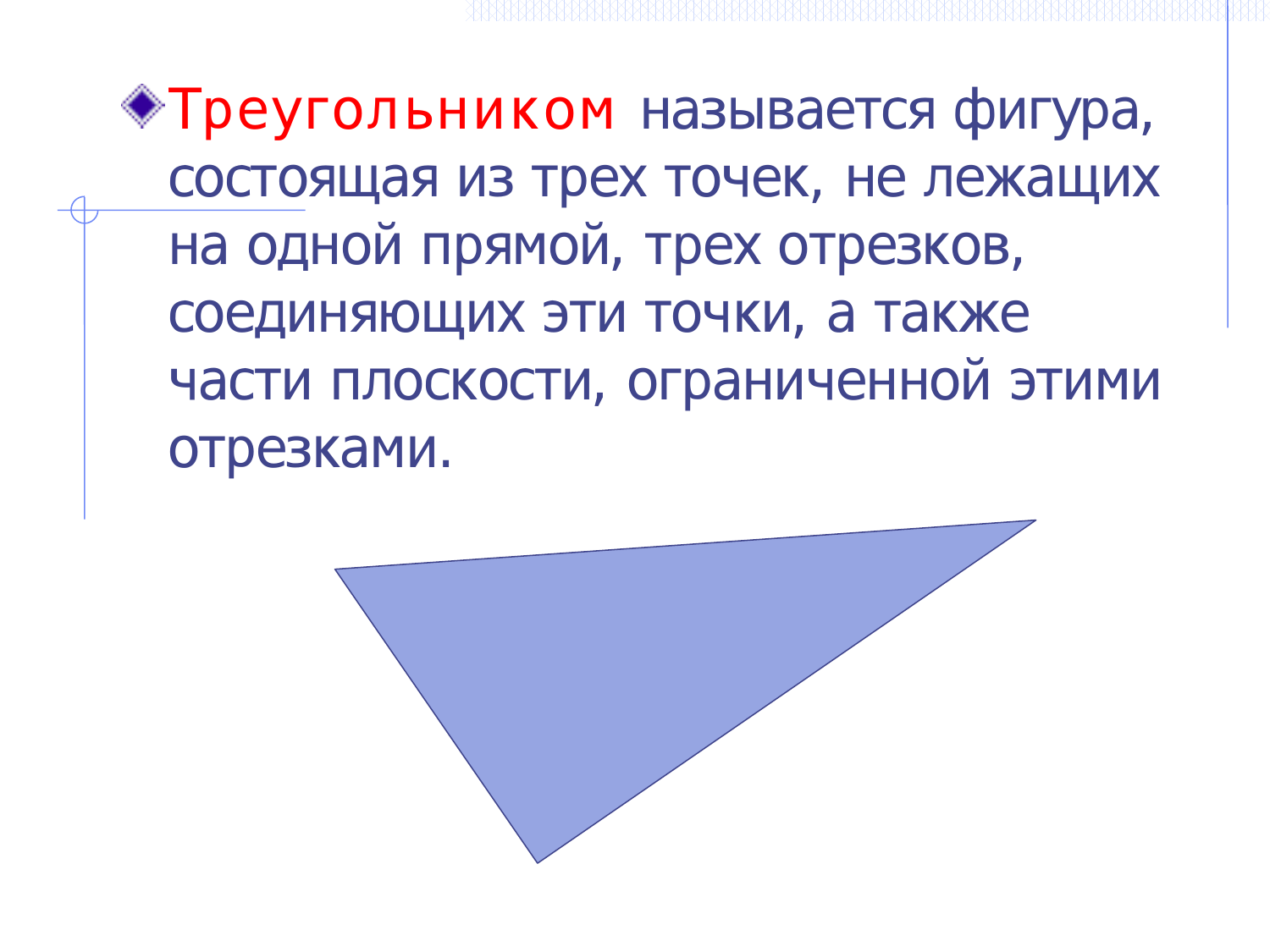

Треугольником называется фигура, состоящая из трех точек, не лежащих на одной прямой, трех отрезков, соединяющих эти точки, а также части плоскости, ограниченной этими отрезками.